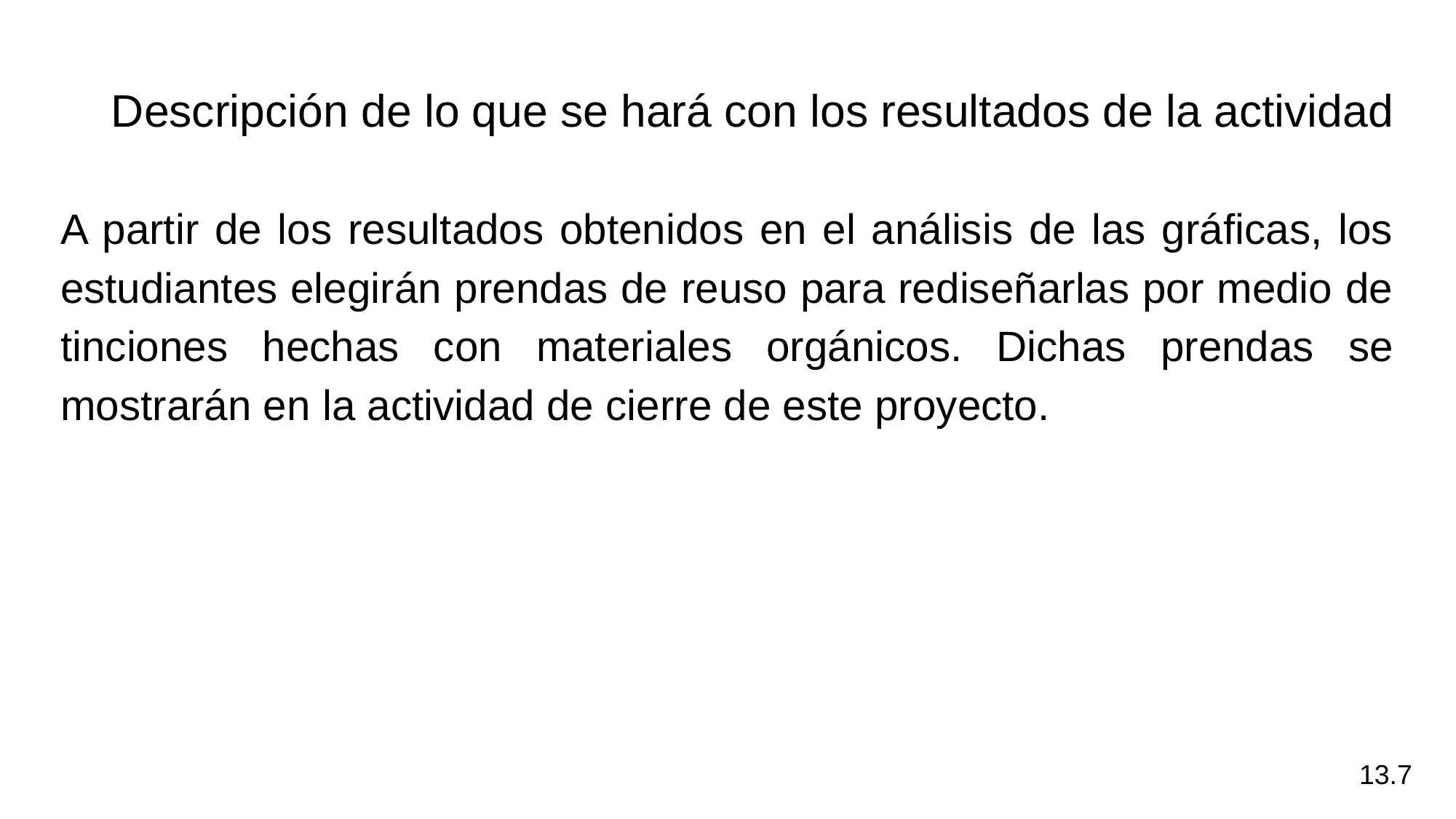

# Descripción de lo que se hará con los resultados de la actividad
A partir de los resultados obtenidos en el análisis de las gráficas, los estudiantes elegirán prendas de reuso para rediseñarlas por medio de tinciones hechas con materiales orgánicos. Dichas prendas se mostrarán en la actividad de cierre de este proyecto.
13.7